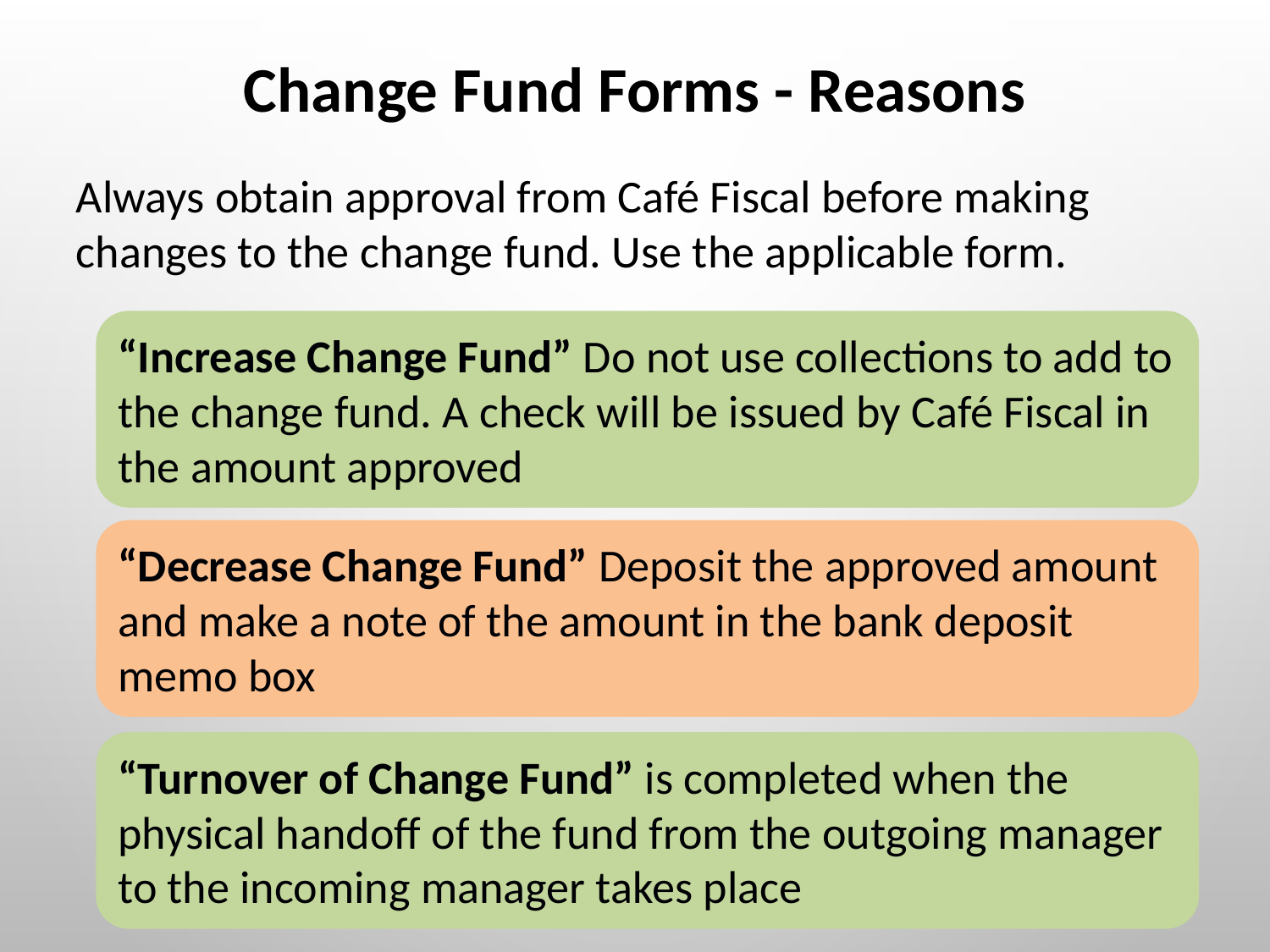

# Change Fund Forms - Reasons
Always obtain approval from Café Fiscal before making changes to the change fund. Use the applicable form.
“Increase Change Fund” Do not use collections to add to the change fund. A check will be issued by Café Fiscal in the amount approved
“Decrease Change Fund” Deposit the approved amount and make a note of the amount in the bank deposit memo box
“Turnover of Change Fund” is completed when the physical handoff of the fund from the outgoing manager to the incoming manager takes place